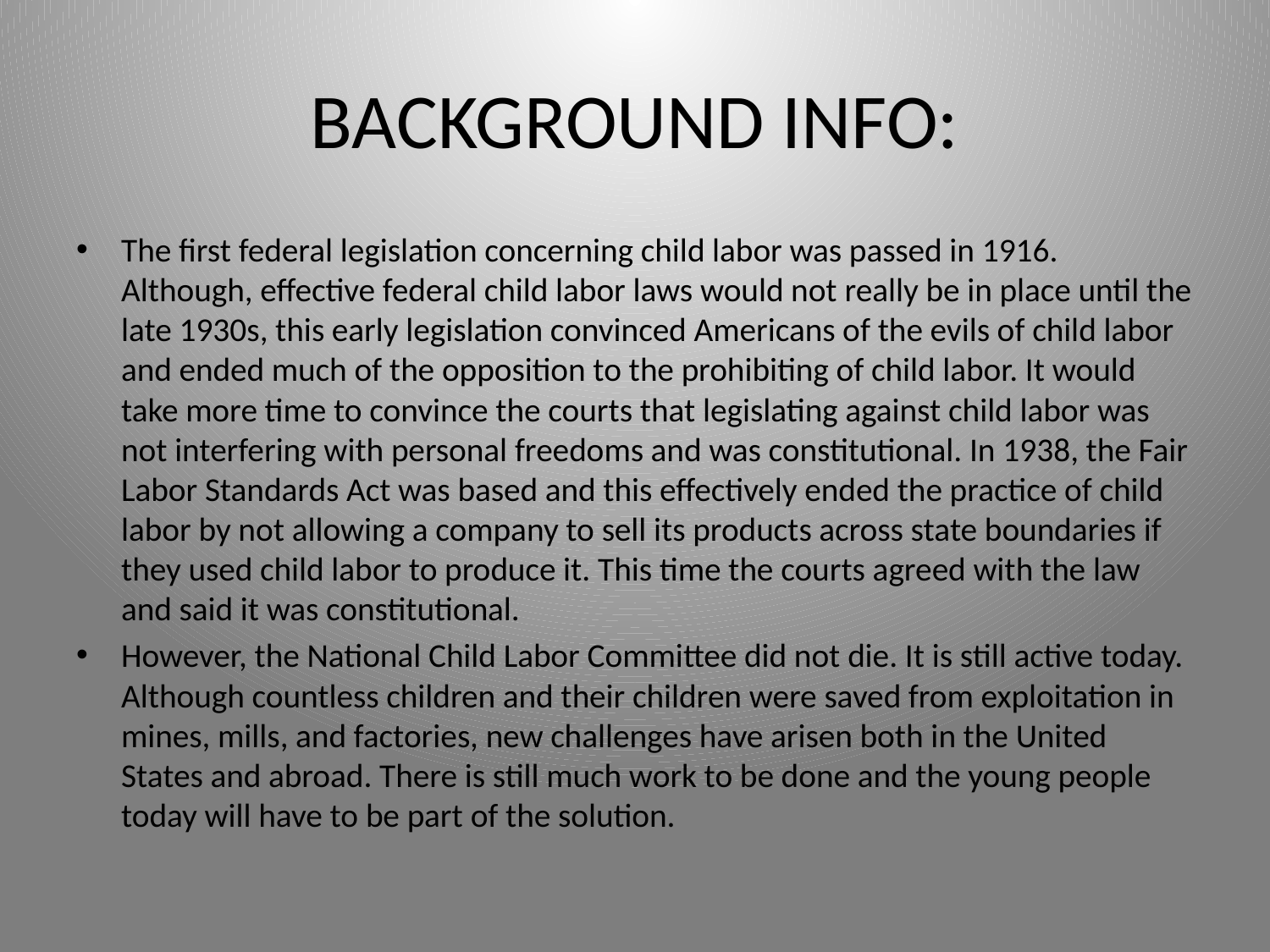

# BACKGROUND INFO:
The first federal legislation concerning child labor was passed in 1916. Although, effective federal child labor laws would not really be in place until the late 1930s, this early legislation convinced Americans of the evils of child labor and ended much of the opposition to the prohibiting of child labor. It would take more time to convince the courts that legislating against child labor was not interfering with personal freedoms and was constitutional. In 1938, the Fair Labor Standards Act was based and this effectively ended the practice of child labor by not allowing a company to sell its products across state boundaries if they used child labor to produce it. This time the courts agreed with the law and said it was constitutional.
However, the National Child Labor Committee did not die. It is still active today. Although countless children and their children were saved from exploitation in mines, mills, and factories, new challenges have arisen both in the United States and abroad. There is still much work to be done and the young people today will have to be part of the solution.